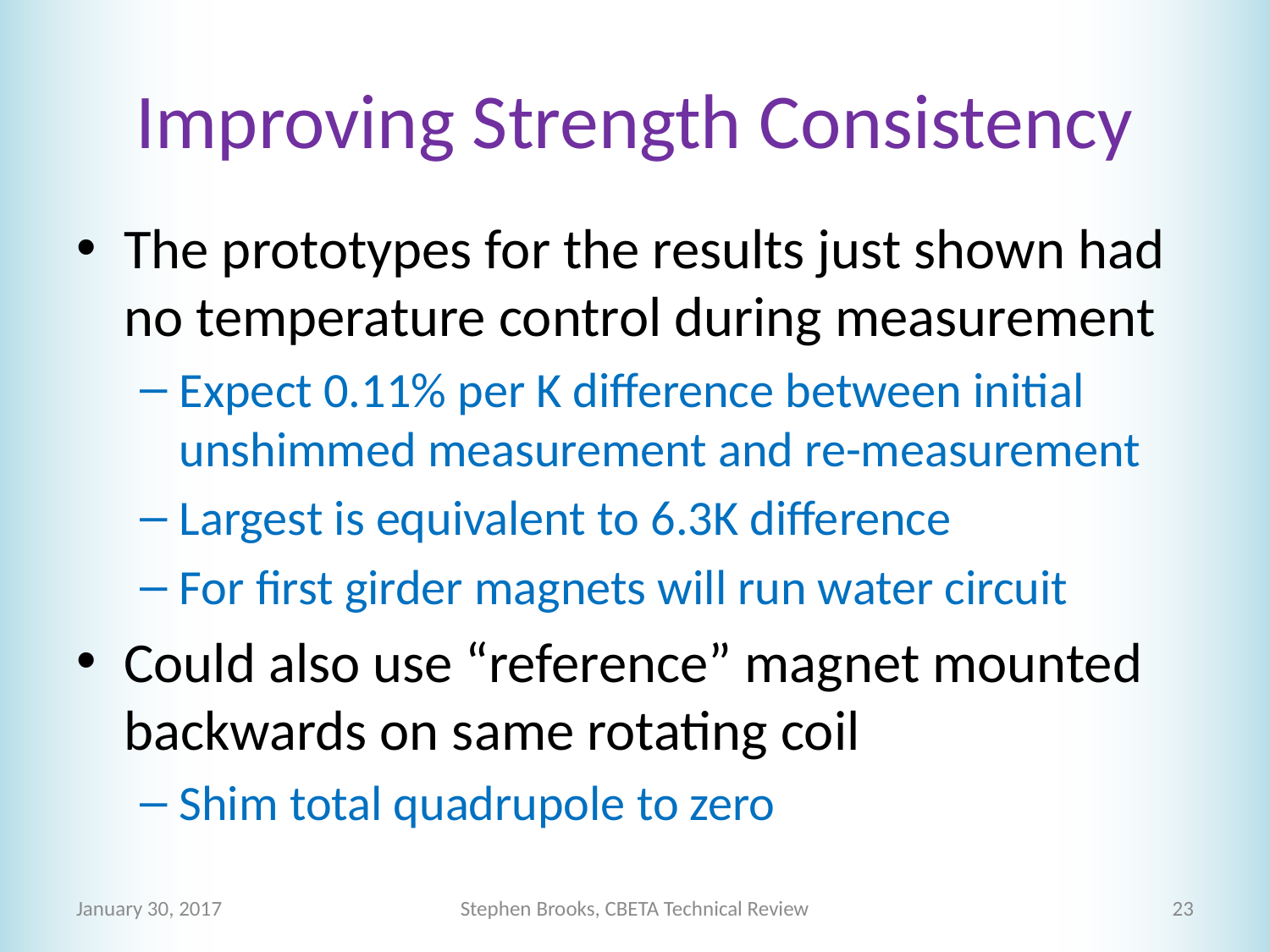

# Improving Strength Consistency
The prototypes for the results just shown had no temperature control during measurement
Expect 0.11% per K difference between initial unshimmed measurement and re-measurement
Largest is equivalent to 6.3K difference
For first girder magnets will run water circuit
Could also use “reference” magnet mounted backwards on same rotating coil
Shim total quadrupole to zero
January 30, 2017
Stephen Brooks, CBETA Technical Review
23